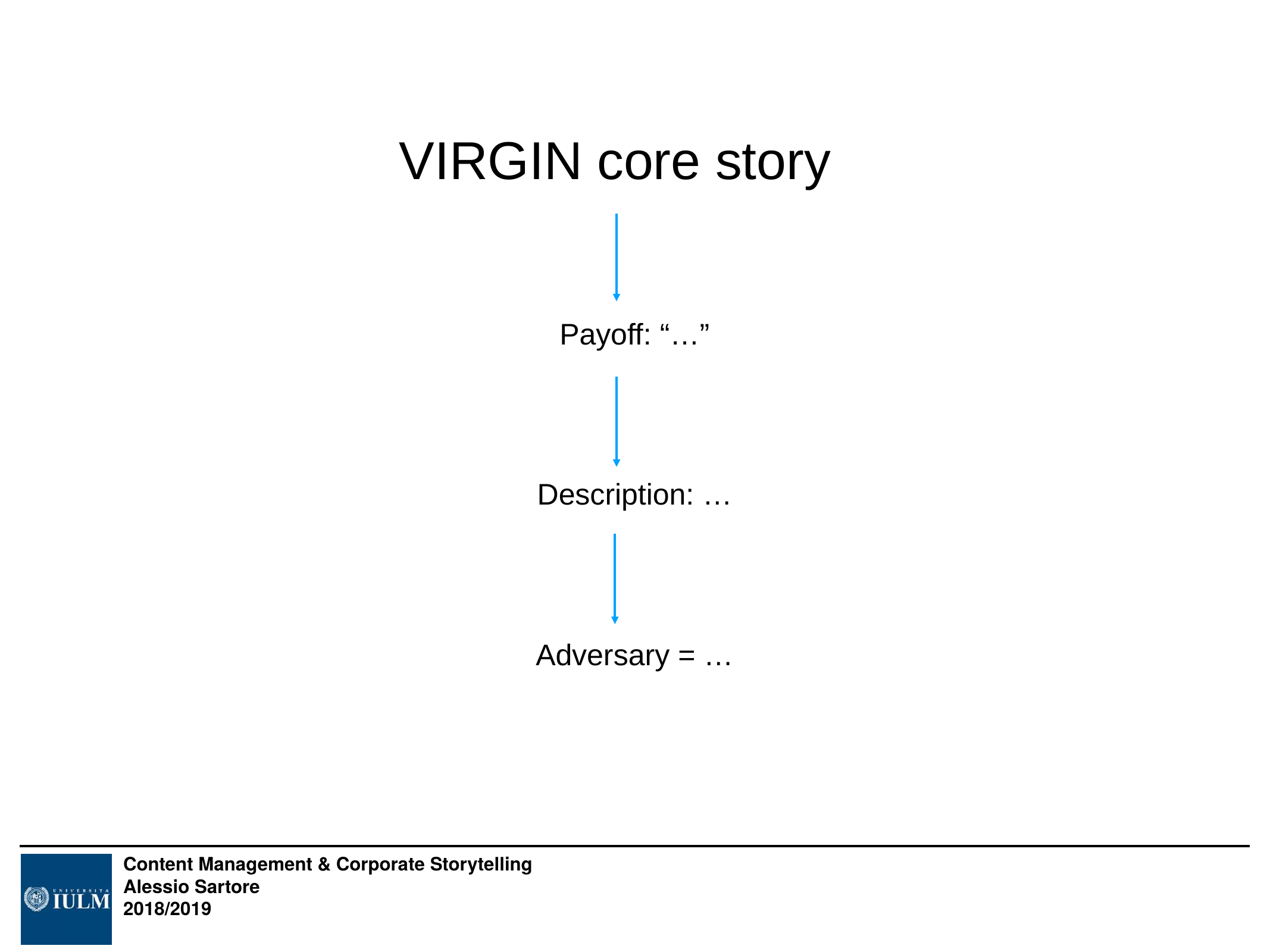

# VIRGIN core story

Payoff: “…”

Description: …

Adversary = …